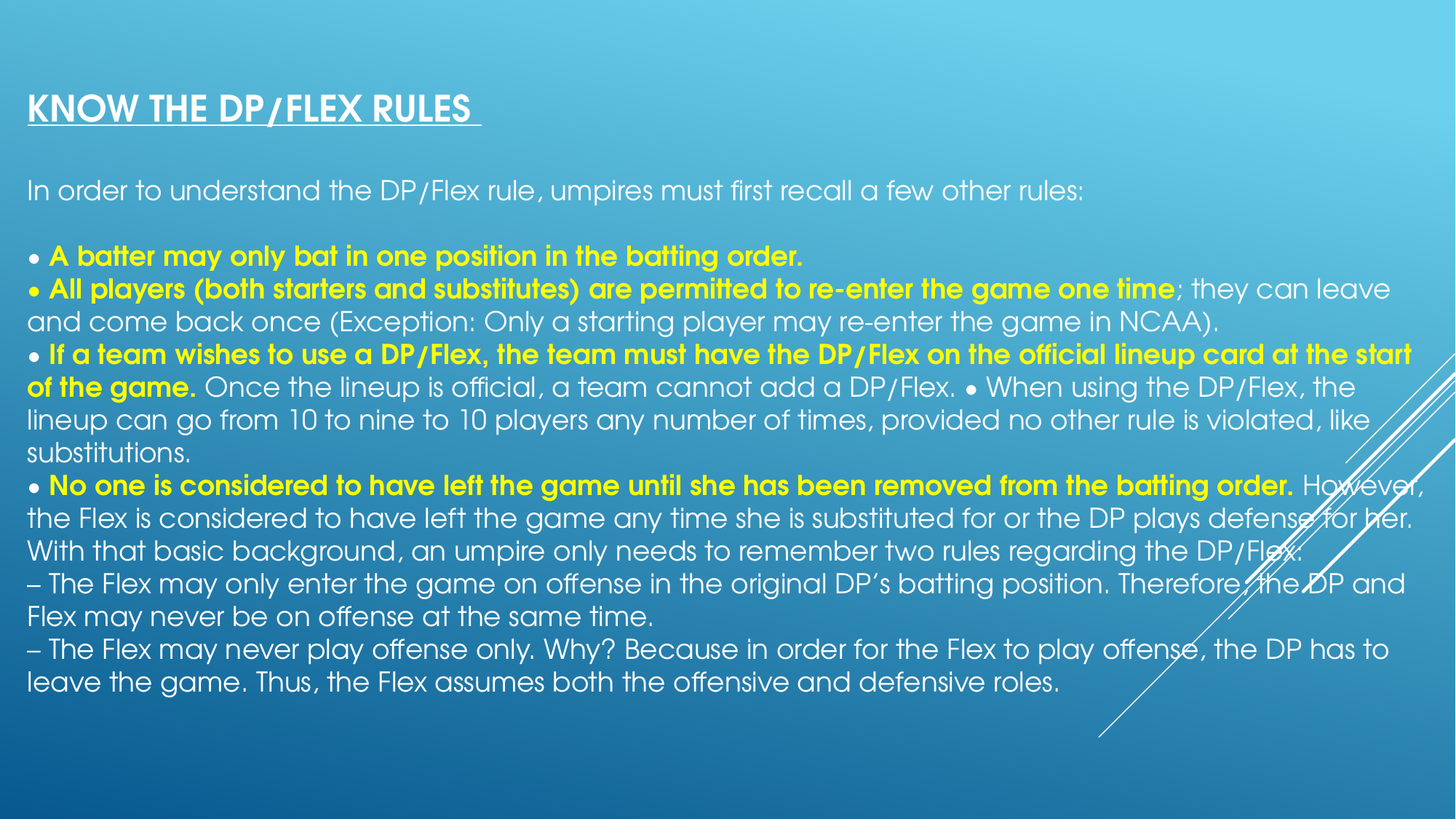

KNOW THE DP/FLEX RULES

In order to understand the DP/Flex rule, umpires must first recall a few other rules:

• A batter may only bat in one position in the batting order.
• All players (both starters and substitutes) are permitted to re-enter the game one time; they can leave and come back once (Exception: Only a starting player may re-enter the game in NCAA).
• If a team wishes to use a DP/Flex, the team must have the DP/Flex on the official lineup card at the start of the game. Once the lineup is official, a team cannot add a DP/Flex. • When using the DP/Flex, the lineup can go from 10 to nine to 10 players any number of times, provided no other rule is violated, like substitutions.
• No one is considered to have left the game until she has been removed from the batting order. However, the Flex is considered to have left the game any time she is substituted for or the DP plays defense for her. With that basic background, an umpire only needs to remember two rules regarding the DP/Flex:
– The Flex may only enter the game on offense in the original DP’s batting position. Therefore, the DP and Flex may never be on offense at the same time.
– The Flex may never play offense only. Why? Because in order for the Flex to play offense, the DP has to leave the game. Thus, the Flex assumes both the offensive and defensive roles.